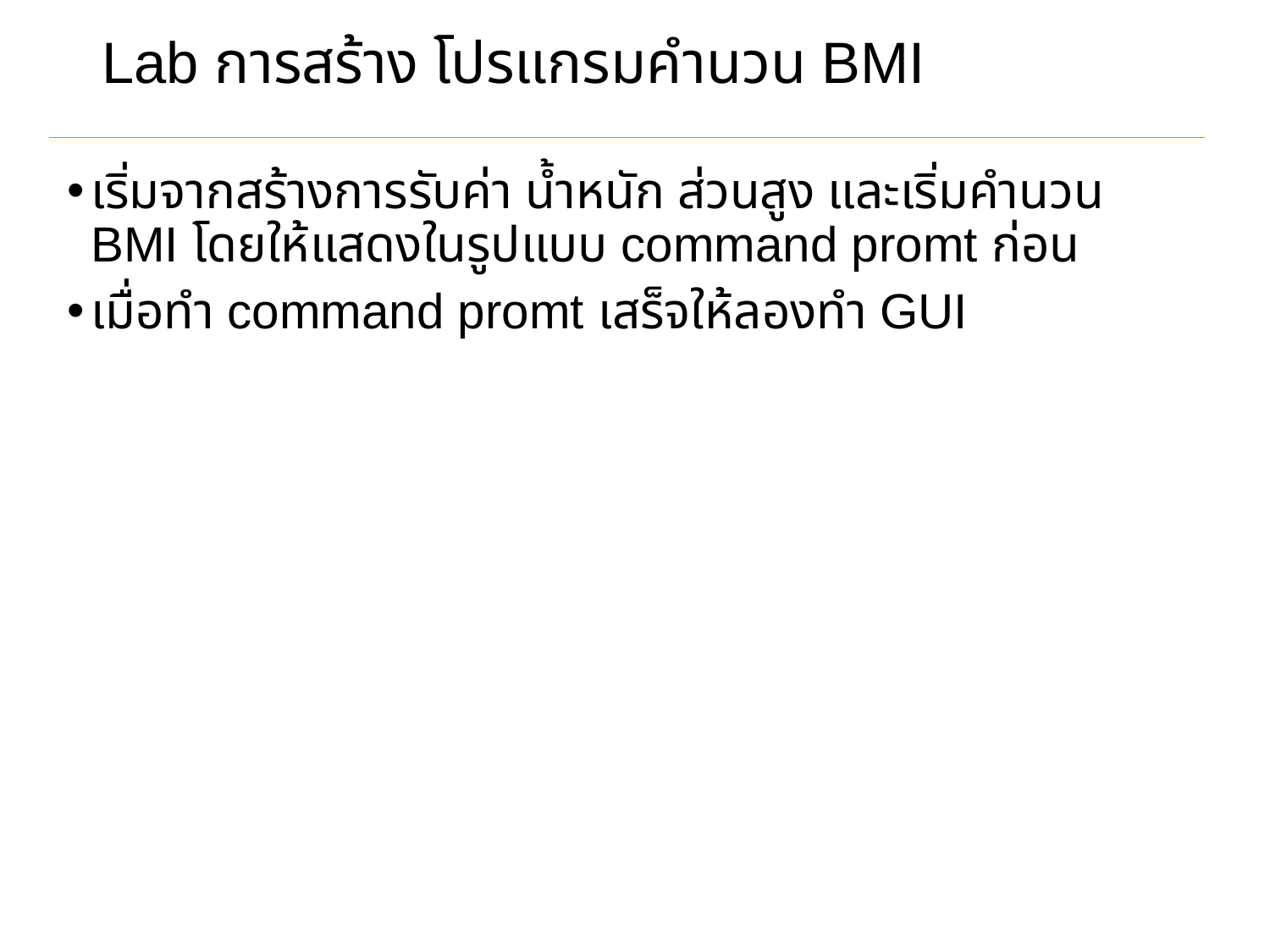

# Lab การสร้าง โปรแกรมคำนวน BMI
เริ่มจากสร้างการรับค่า น้ำหนัก ส่วนสูง และเริ่มคำนวน BMI โดยให้แสดงในรูปแบบ command promt ก่อน
เมื่อทำ command promt เสร็จให้ลองทำ GUI